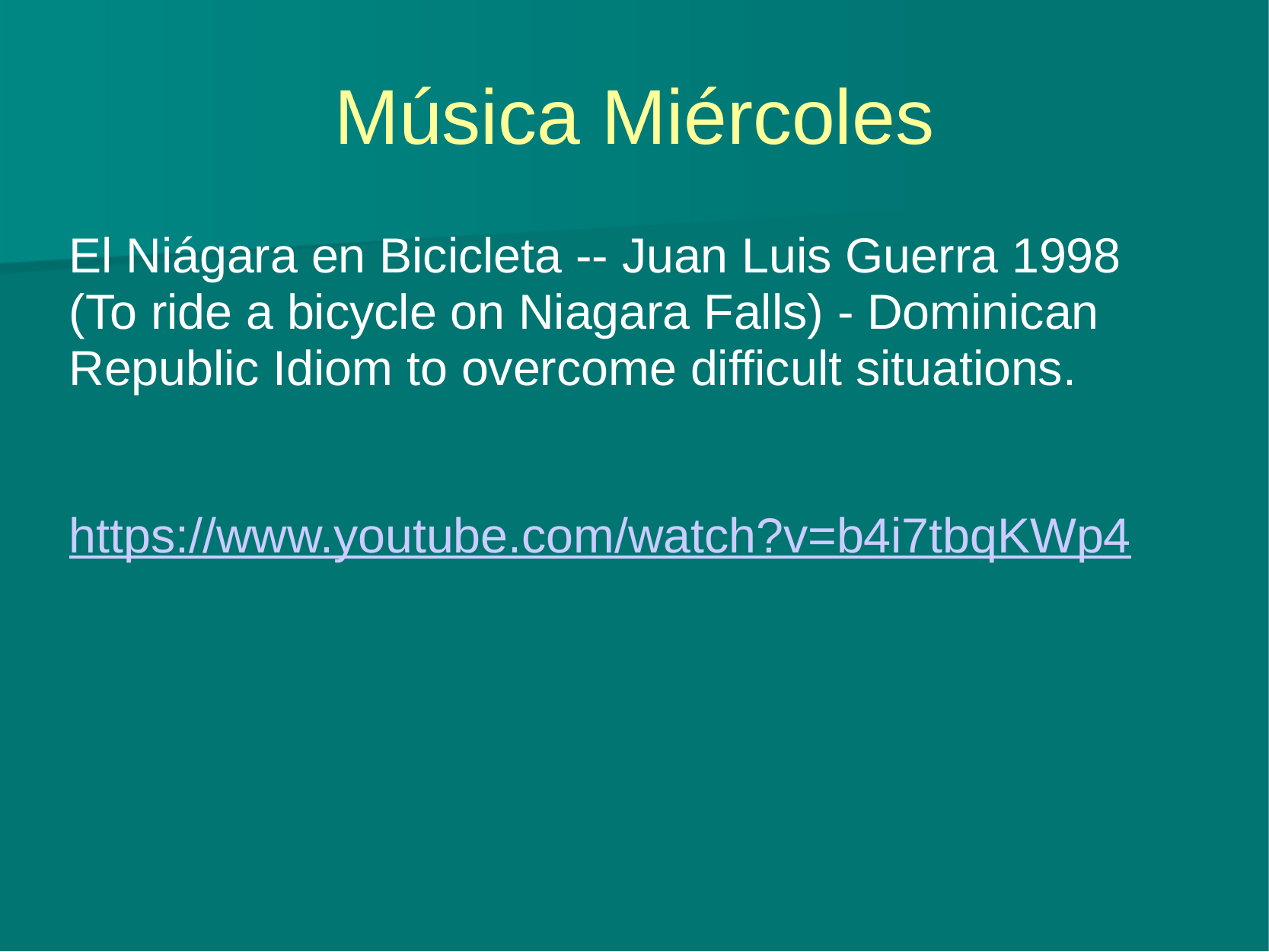

# Música Miércoles
El Niágara en Bicicleta -- Juan Luis Guerra 1998
(To ride a bicycle on Niagara Falls) - Dominican Republic Idiom to overcome difficult situations.

https://www.youtube.com/watch?v=b4i7tbqKWp4